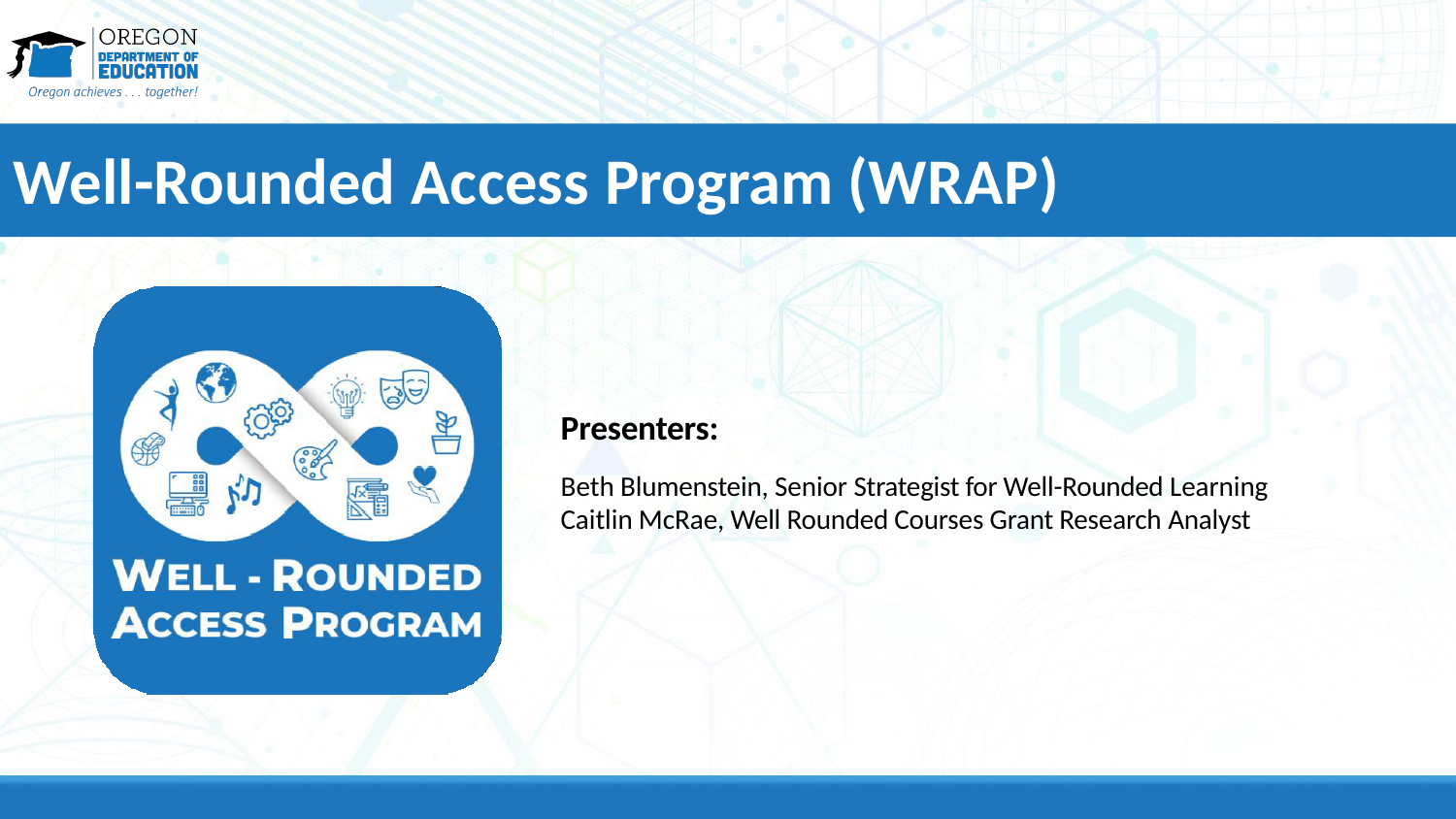

# Well-Rounded Access Program (WRAP)

Presenters:
Beth Blumenstein, Senior Strategist for Well-Rounded Learning  Caitlin McRae, Well Rounded Courses Grant Research Analyst